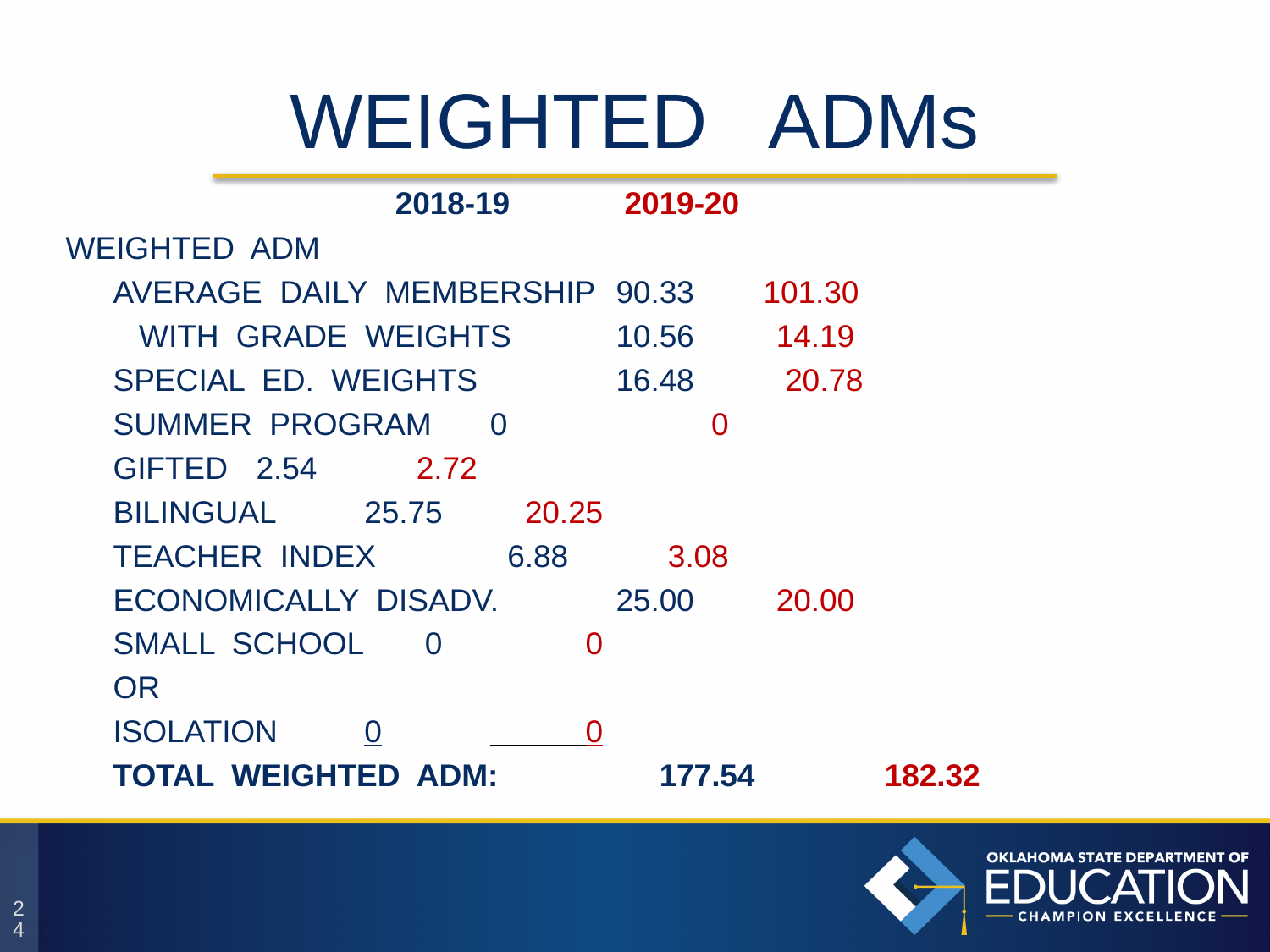

# WEIGHTED   ADMs
					               					  2018-19	 2019-20
WEIGHTED  ADM
	AVERAGE  DAILY  MEMBERSHIP							90.33        101.30
	   WITH  GRADE  WEIGHTS							10.56	    14.19
	SPECIAL  ED.  WEIGHTS		 						16.48	     20.78
	SUMMER  PROGRAM									0	           0
	GIFTED											  2.54	      2.72
	BILINGUAL											25.75	    20.25
	TEACHER  INDEX									  6.88	      3.08
	ECONOMICALLY  DISADV.							25.00	    20.00
	SMALL  SCHOOL									       0	           0
		OR
	ISOLATION											0	           0
			TOTAL  WEIGHTED  ADM:					     177.54	  182.32
24